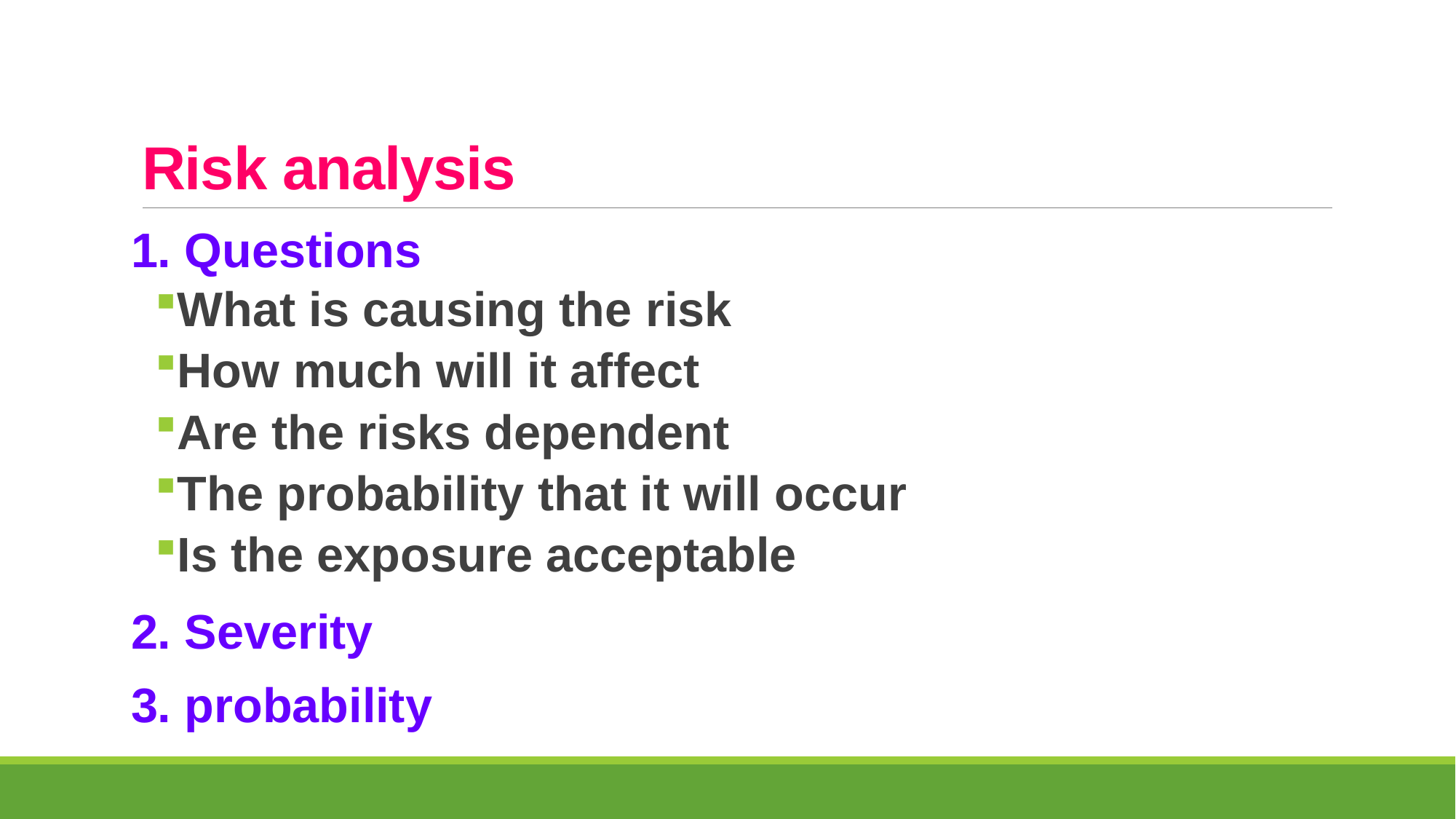

# Risk analysis
1. Questions
What is causing the risk
How much will it affect
Are the risks dependent
The probability that it will occur
Is the exposure acceptable
2. Severity
3. probability